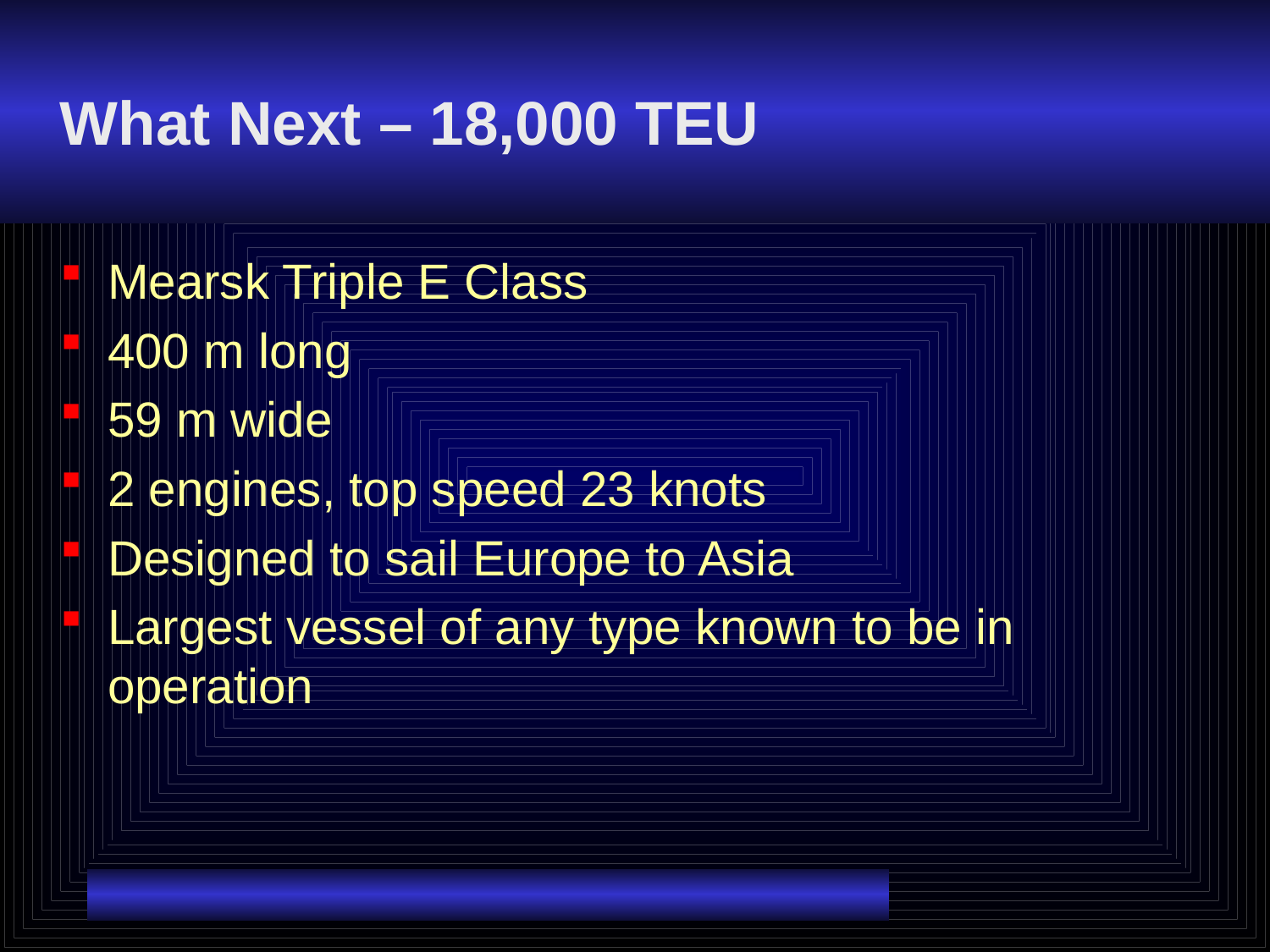

# What Next – 18,000 TEU
Mearsk Triple E Class
400 m long
59 m wide
2 engines, top speed 23 knots
Designed to sail Europe to Asia
Largest vessel of any type known to be in operation